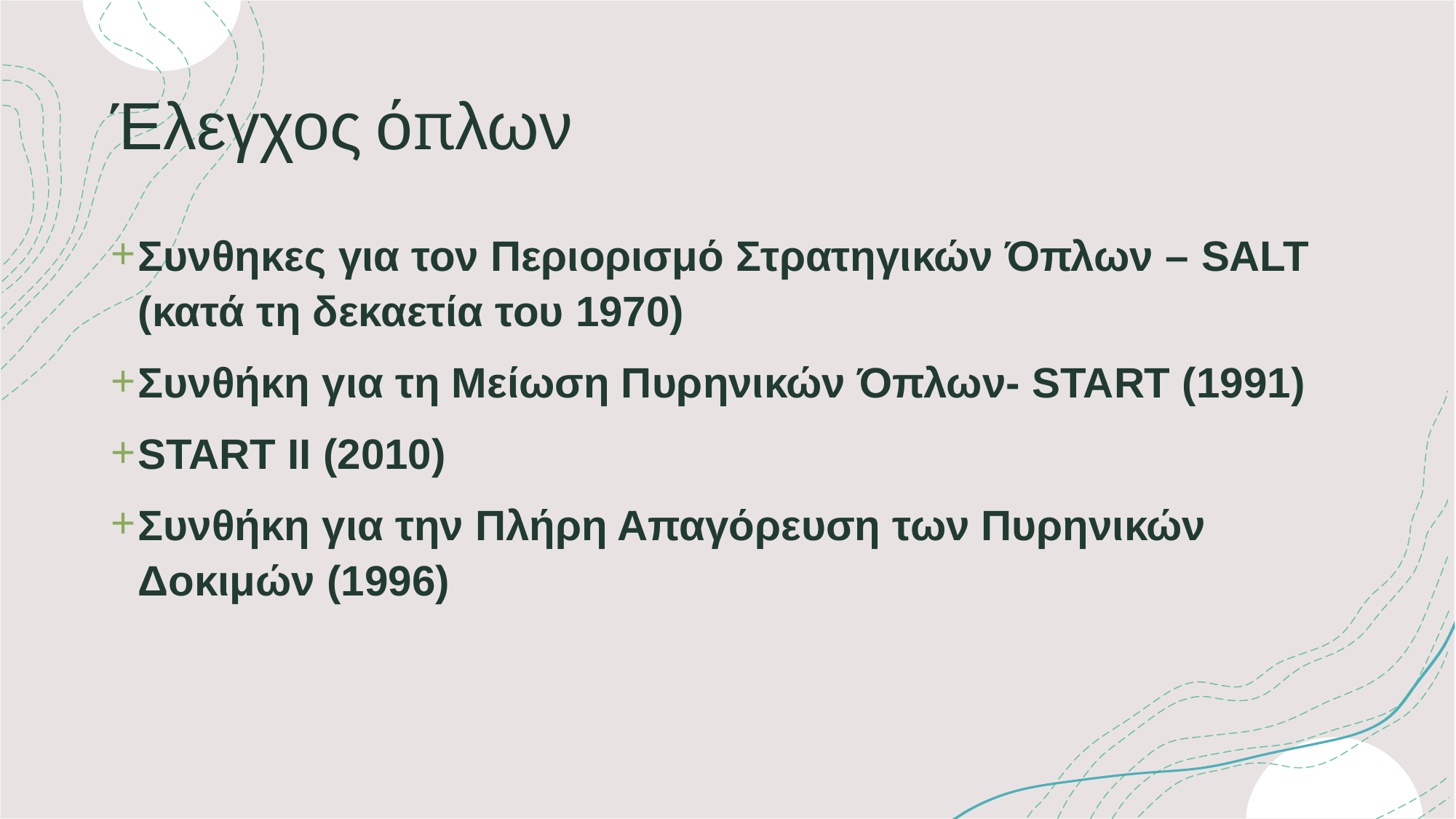

# Έλεγχος όπλων
Συνθηκες για τον Περιορισμό Στρατηγικών Όπλων – SALT (κατά τη δεκαετία του 1970)
Συνθήκη για τη Μείωση Πυρηνικών Όπλων- START (1991)
START ΙΙ (2010)
Συνθήκη για την Πλήρη Απαγόρευση των Πυρηνικών Δοκιμών (1996)